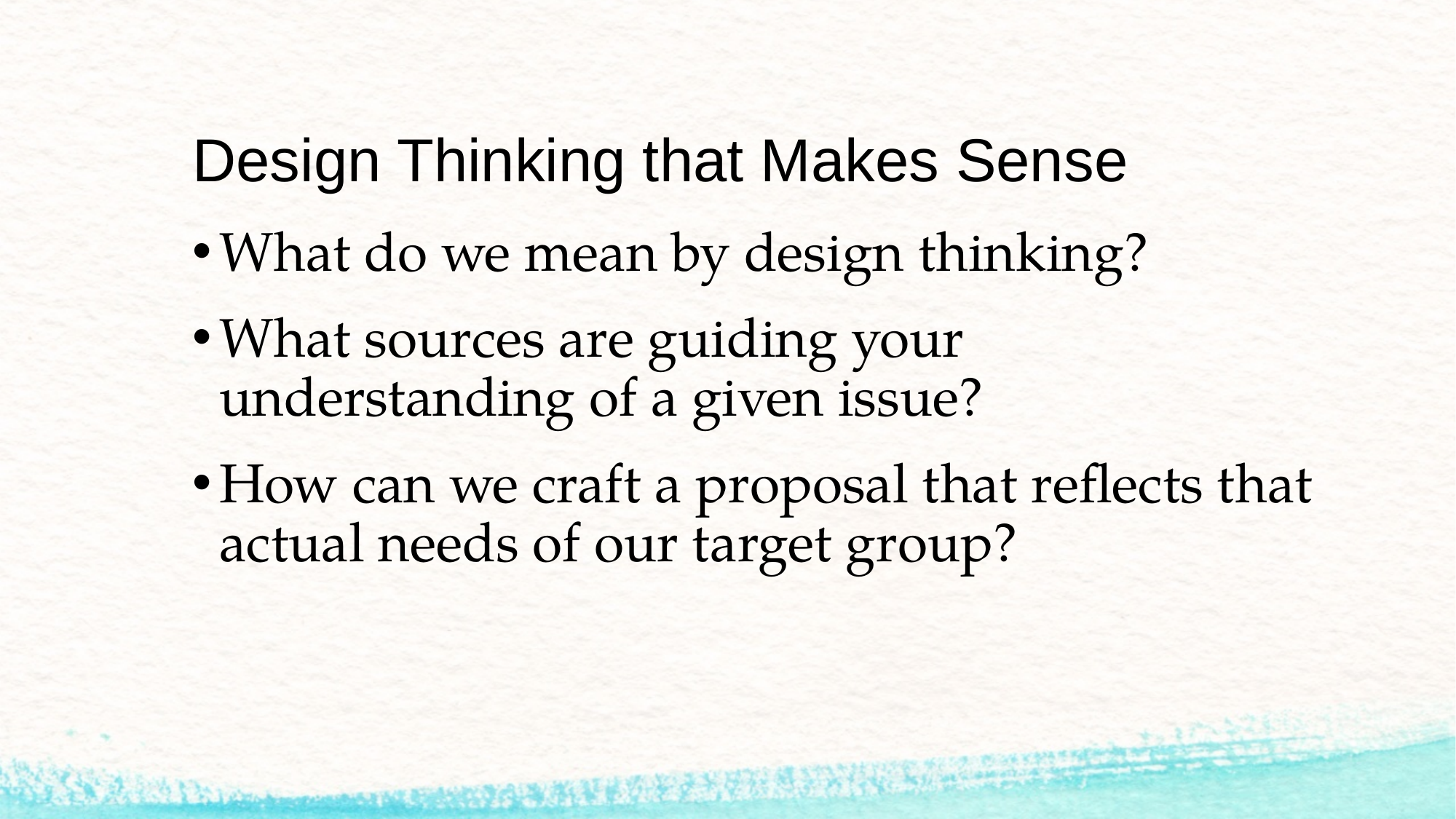

# Design Thinking that Makes Sense
What do we mean by design thinking?
What sources are guiding your understanding of a given issue?
How can we craft a proposal that reflects that actual needs of our target group?